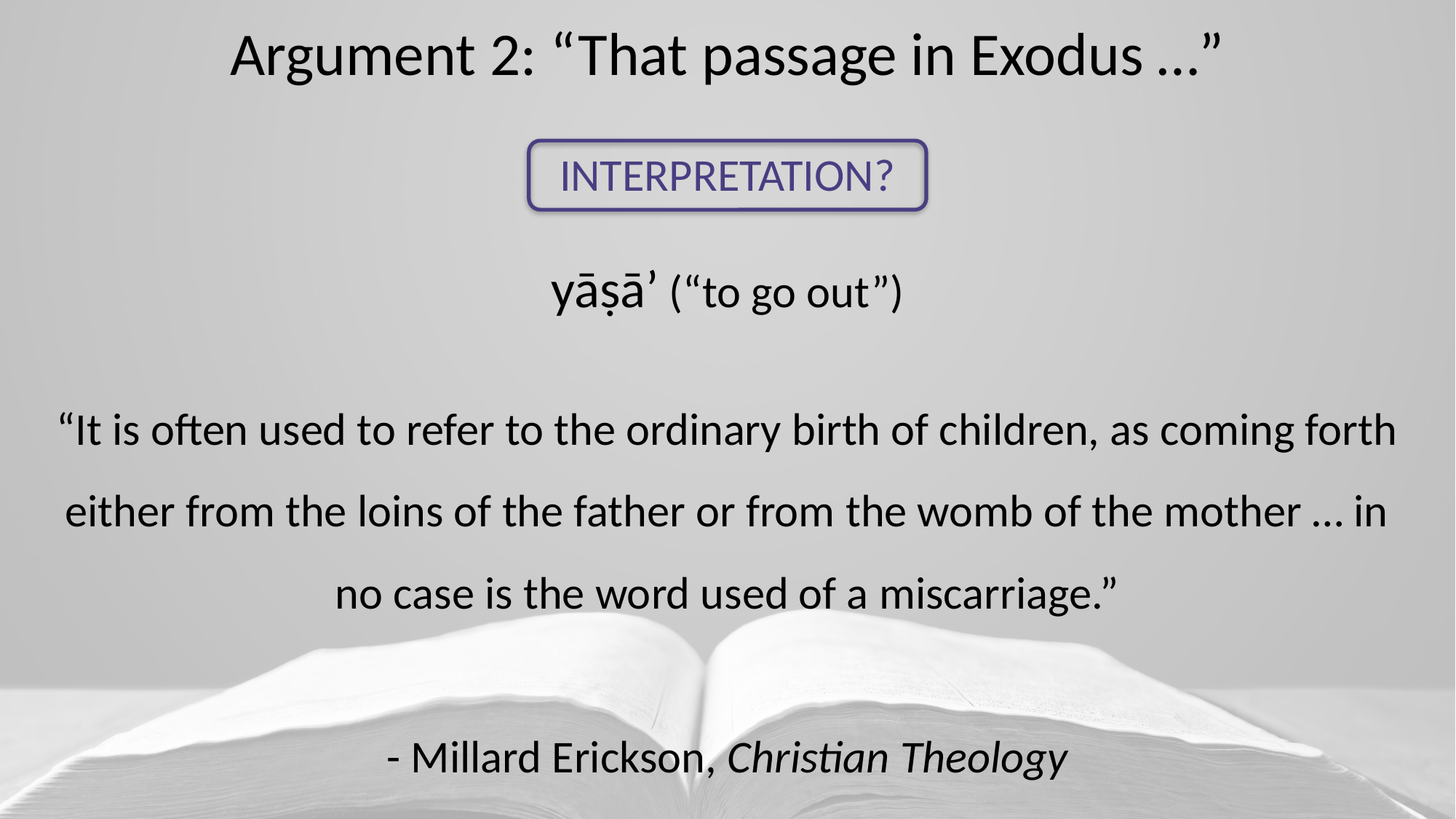

Argument 2: “That passage in Exodus …”
INTERPRETATION?

yāṣā’ (“to go out”)

“It is often used to refer to the ordinary birth of children, as coming forth either from the loins of the father or from the womb of the mother … in no case is the word used of a miscarriage.”

- Millard Erickson, Christian Theology